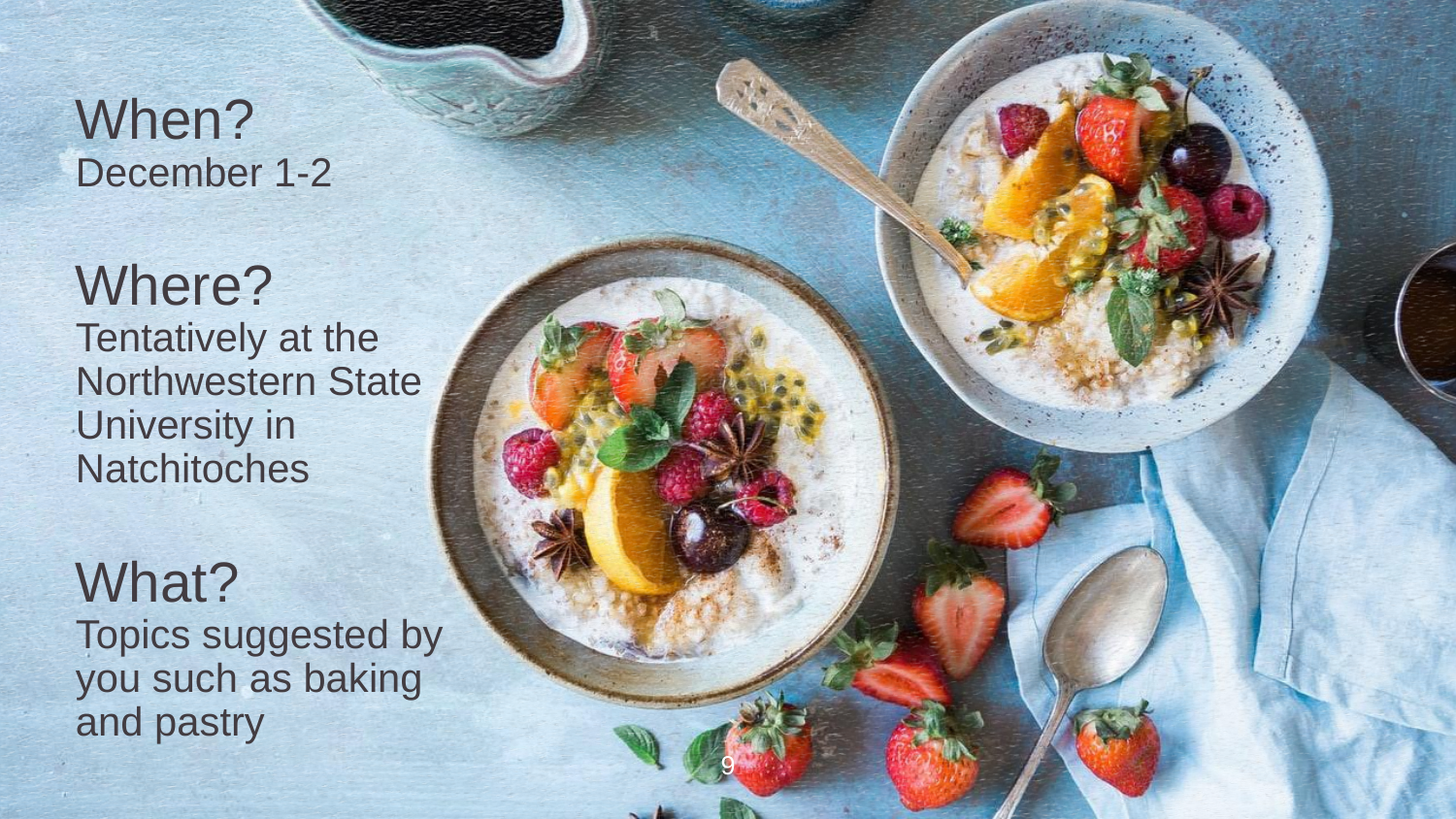

When?
December 1-2
Where?
Tentatively at the        Northwestern State University in
Natchitoches
What?
Topics suggested by you such as baking and pastry
9